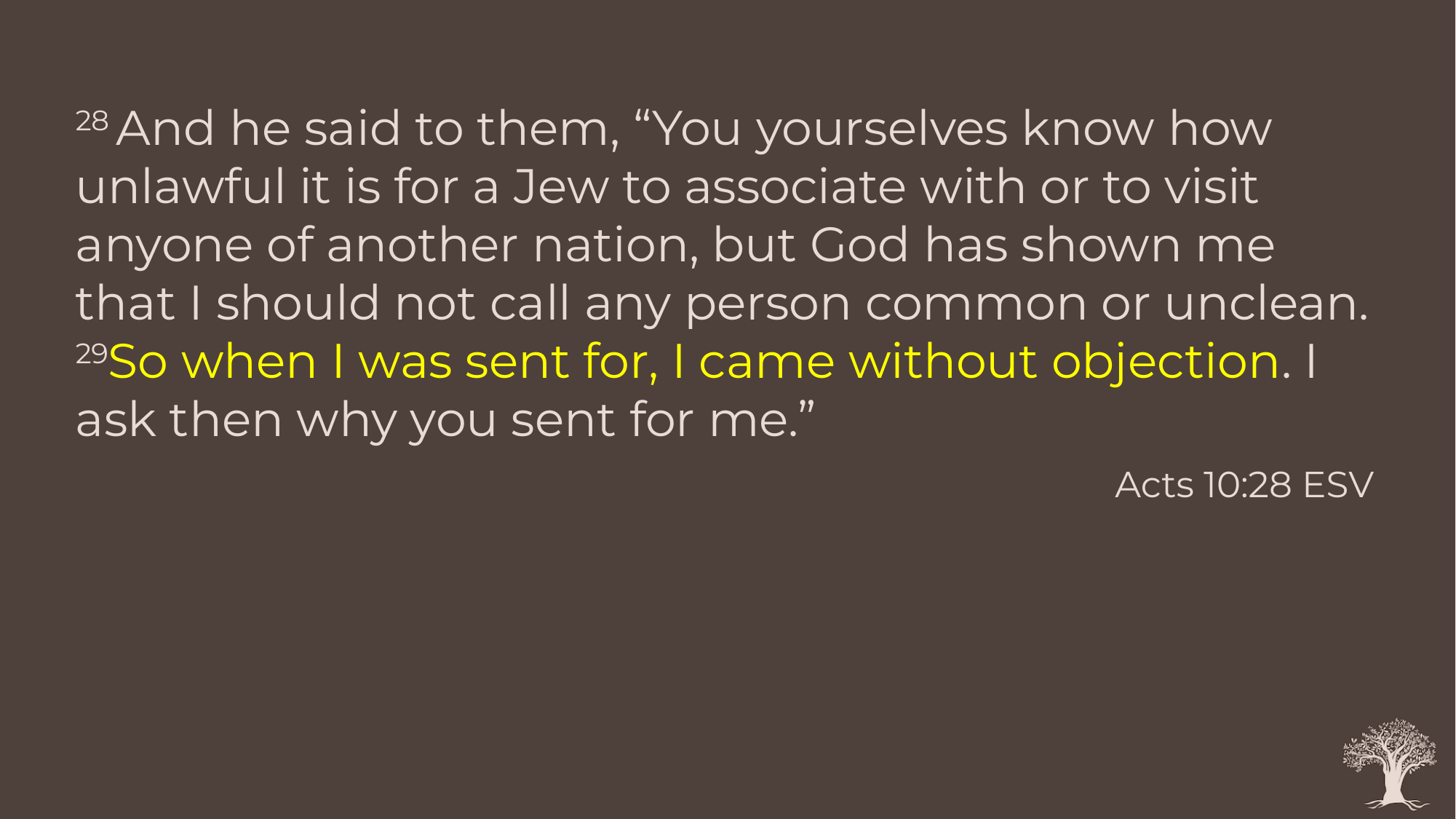

28 And he said to them, “You yourselves know how unlawful it is for a Jew to associate with or to visit anyone of another nation, but God has shown me that I should not call any person common or unclean. 29So when I was sent for, I came without objection. I ask then why you sent for me.”
Acts 10:28 ESV